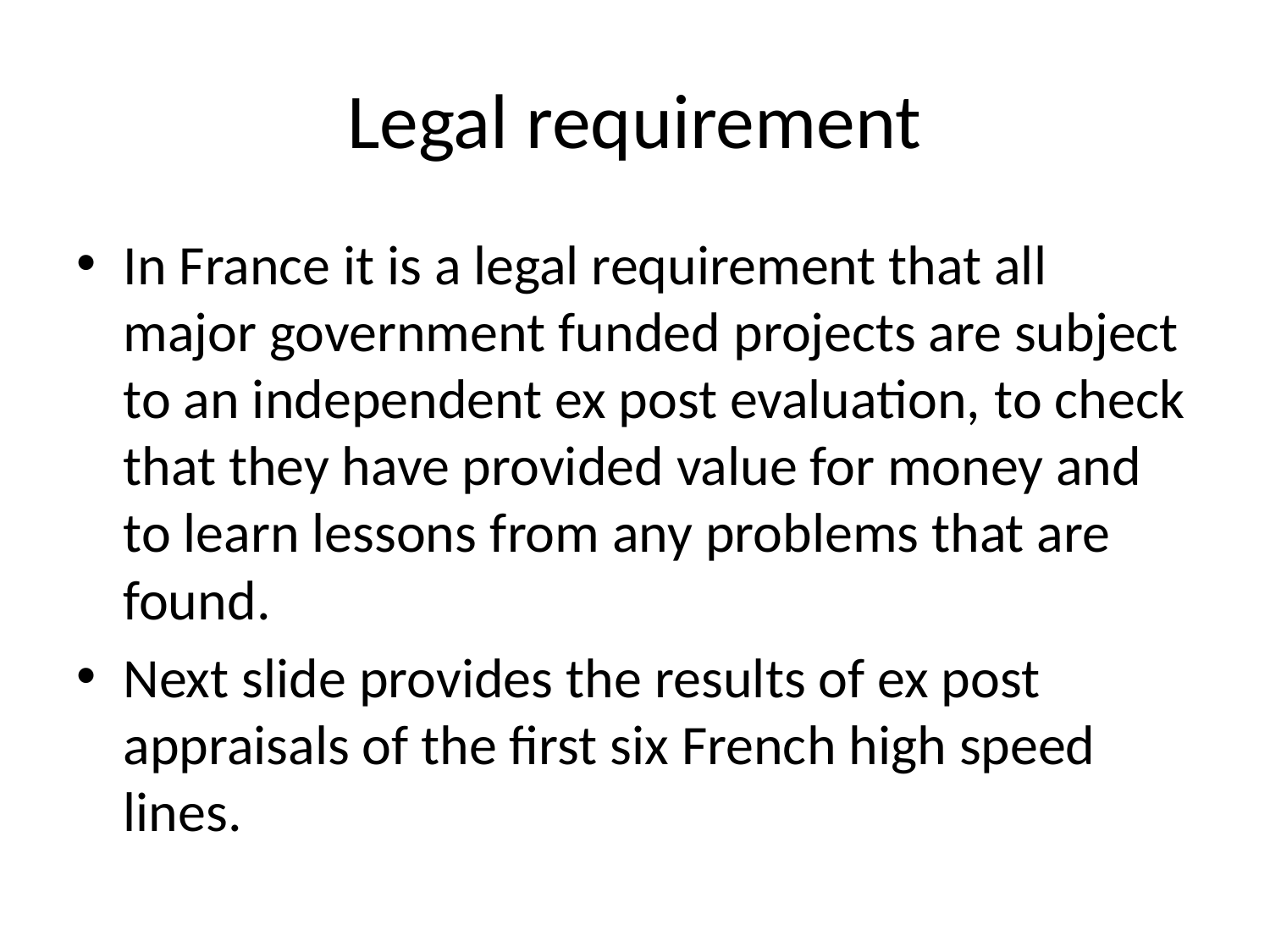

# Legal requirement
In France it is a legal requirement that all major government funded projects are subject to an independent ex post evaluation, to check that they have provided value for money and to learn lessons from any problems that are found.
Next slide provides the results of ex post appraisals of the first six French high speed lines.